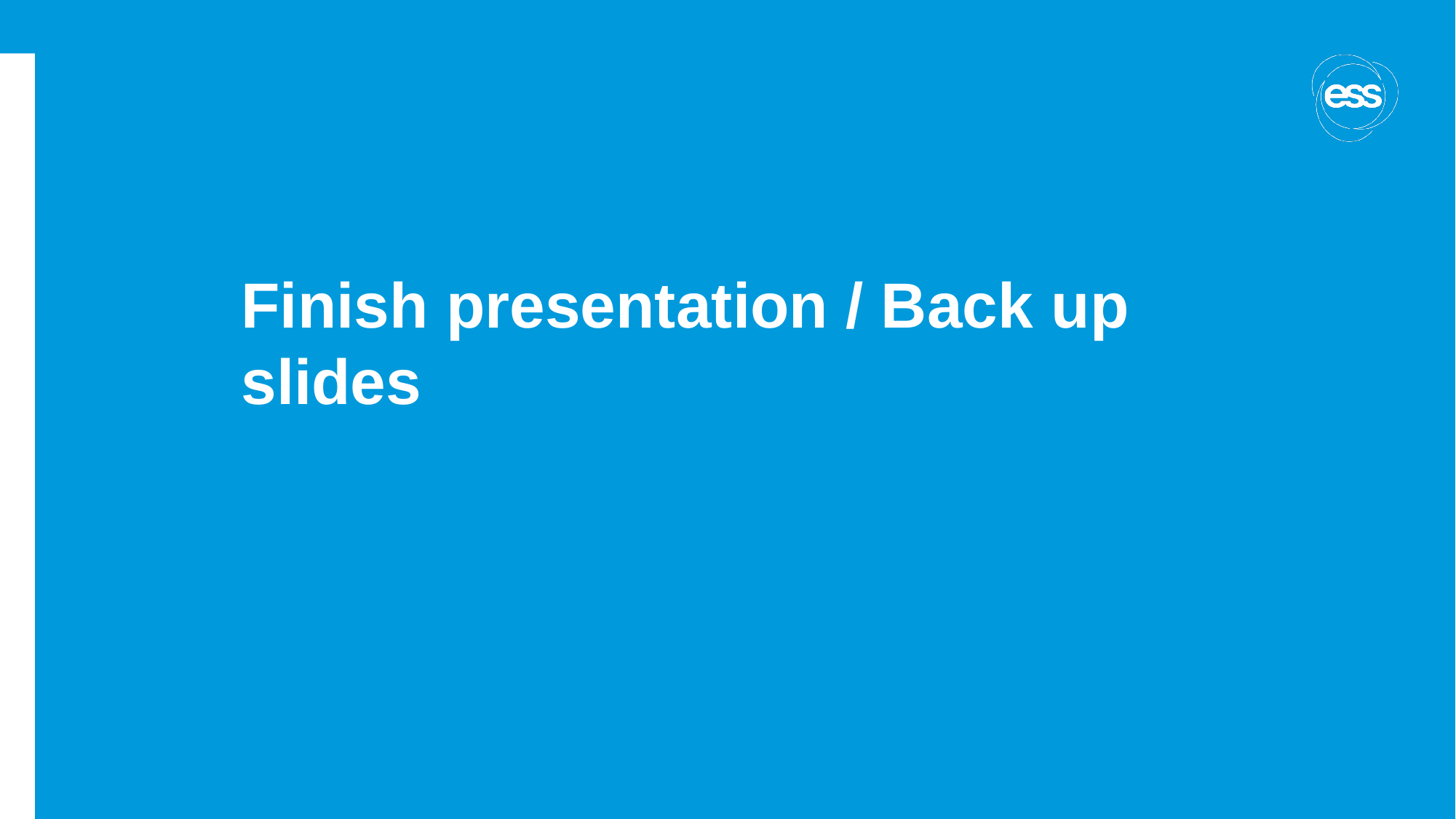

# Finish presentation / Back up slides